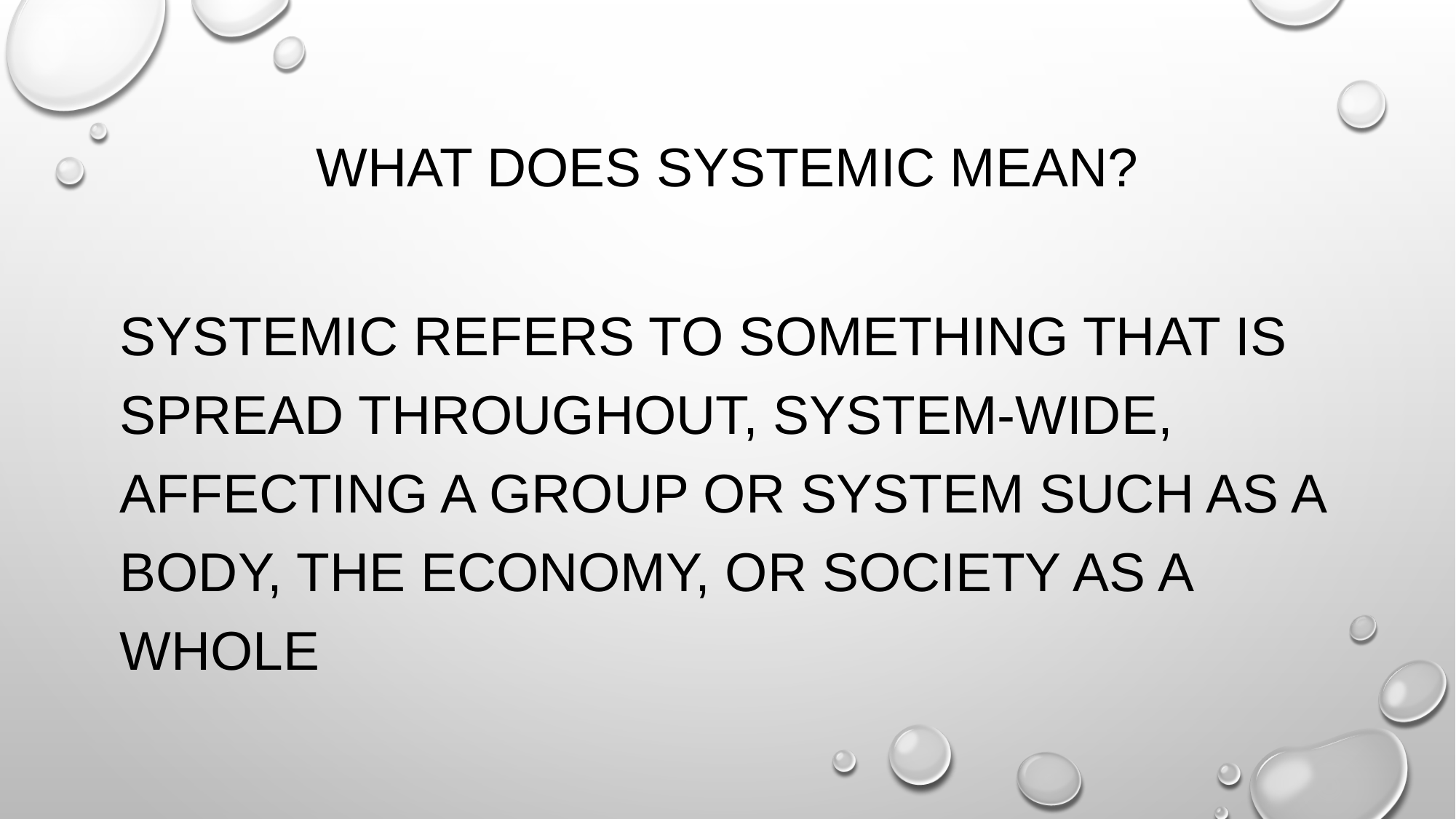

# What does Systemic Mean?
Systemic refers to something that is spread throughout, system-wide, affecting a group or system such as a body, the economy, or Society as a whole